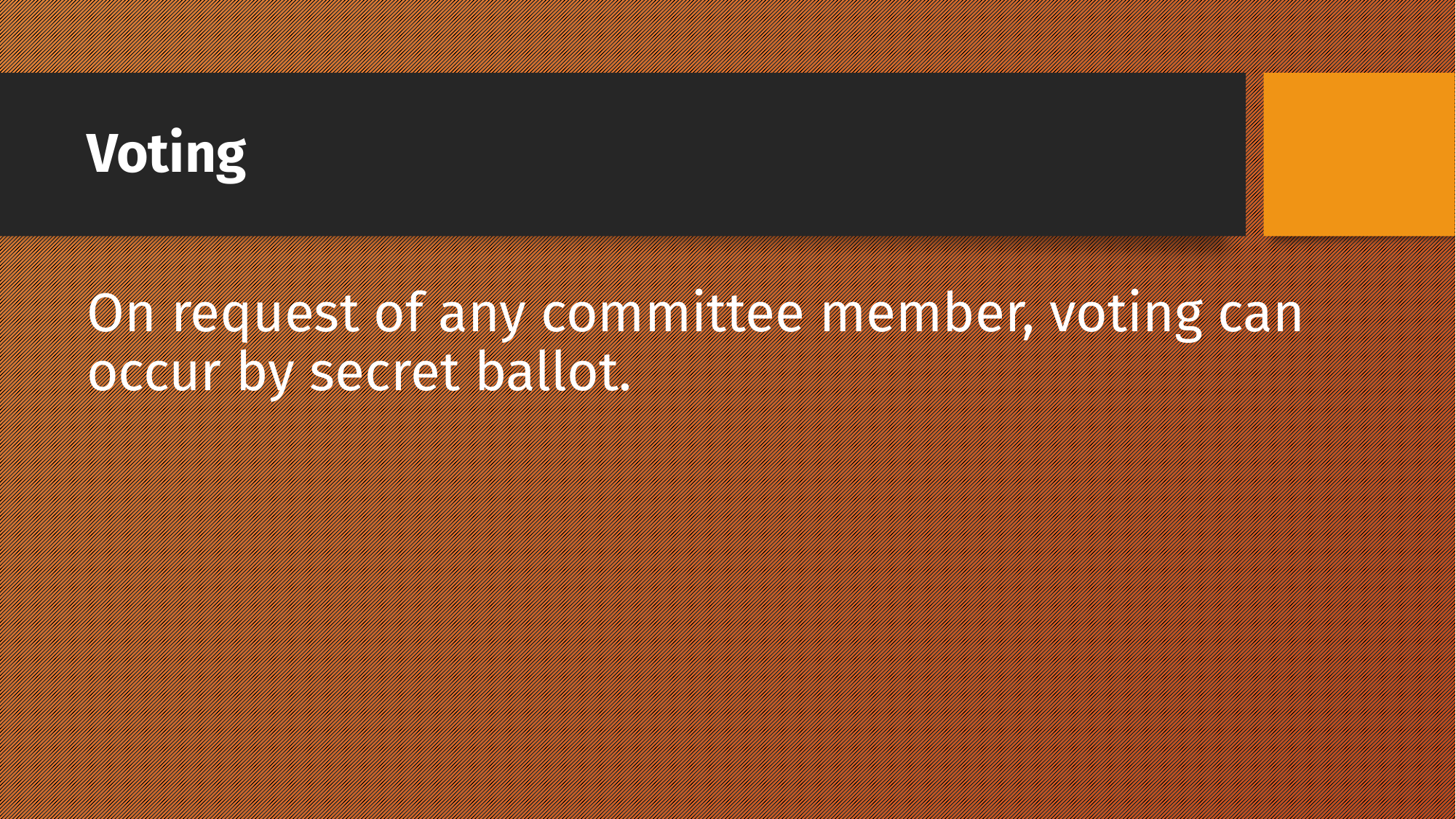

# Voting
On request of any committee member, voting can occur by secret ballot.